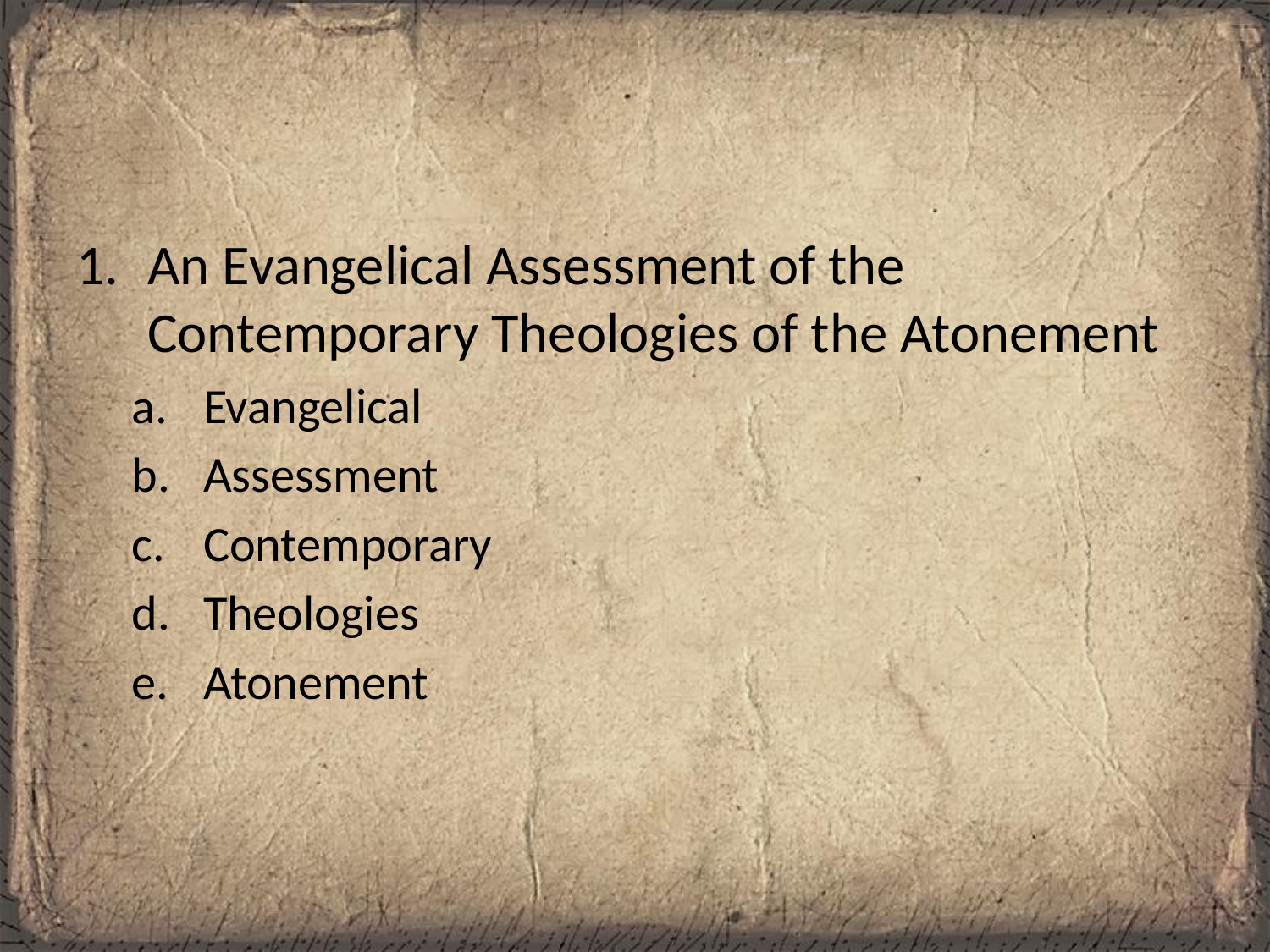

#
An Evangelical Assessment of the Contemporary Theologies of the Atonement
Evangelical
Assessment
Contemporary
Theologies
Atonement